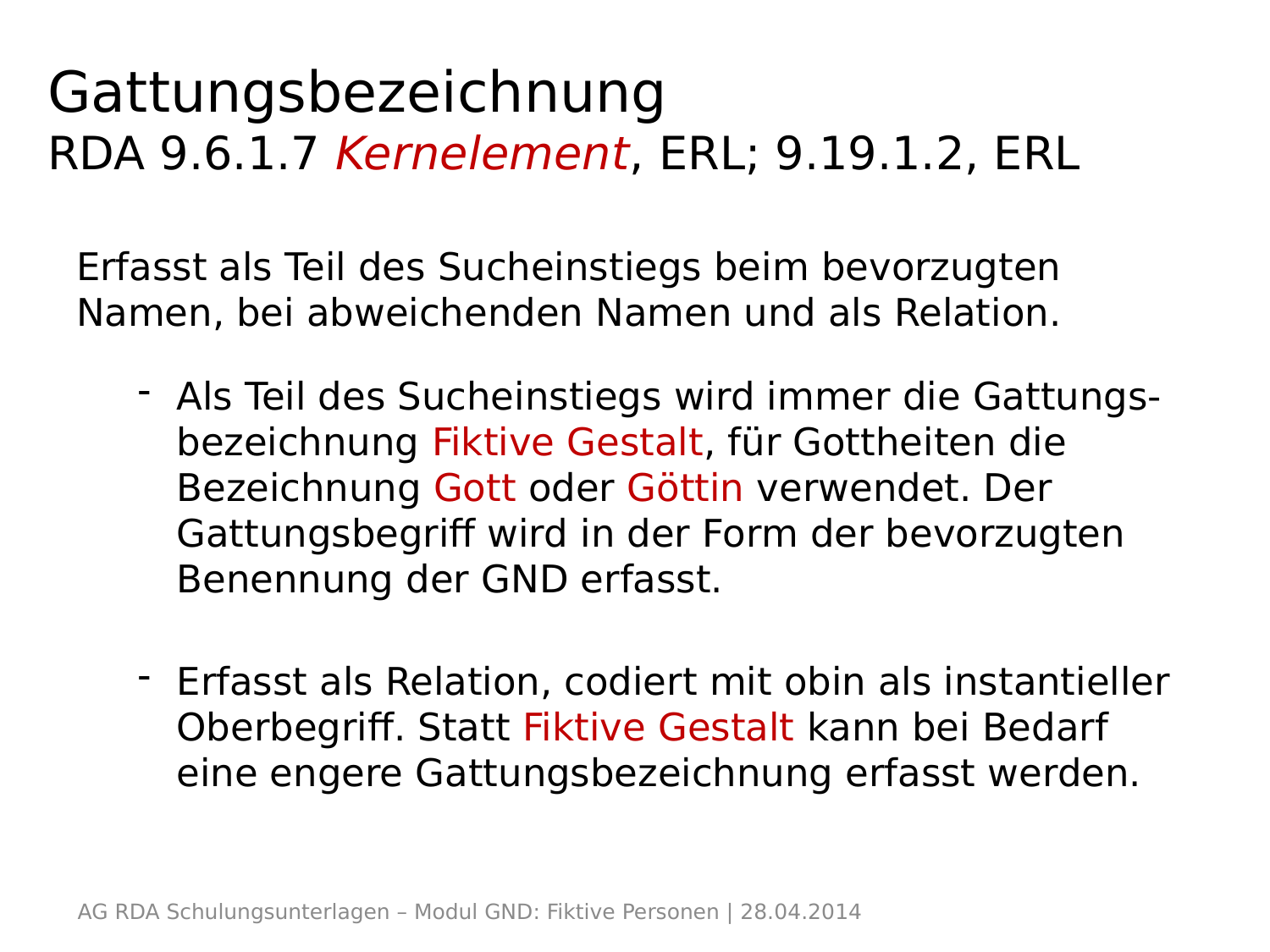

# Gattungsbezeichnung RDA 9.6.1.7 Kernelement, ERL; 9.19.1.2, ERL
Erfasst als Teil des Sucheinstiegs beim bevorzugten Namen, bei abweichenden Namen und als Relation.
Als Teil des Sucheinstiegs wird immer die Gattungs-bezeichnung Fiktive Gestalt, für Gottheiten die Bezeichnung Gott oder Göttin verwendet. Der Gattungsbegriff wird in der Form der bevorzugten Benennung der GND erfasst.
Erfasst als Relation, codiert mit obin als instantieller Oberbegriff. Statt Fiktive Gestalt kann bei Bedarf eine engere Gattungsbezeichnung erfasst werden.

AG RDA Schulungsunterlagen – Modul GND: Fiktive Personen | 28.04.2014